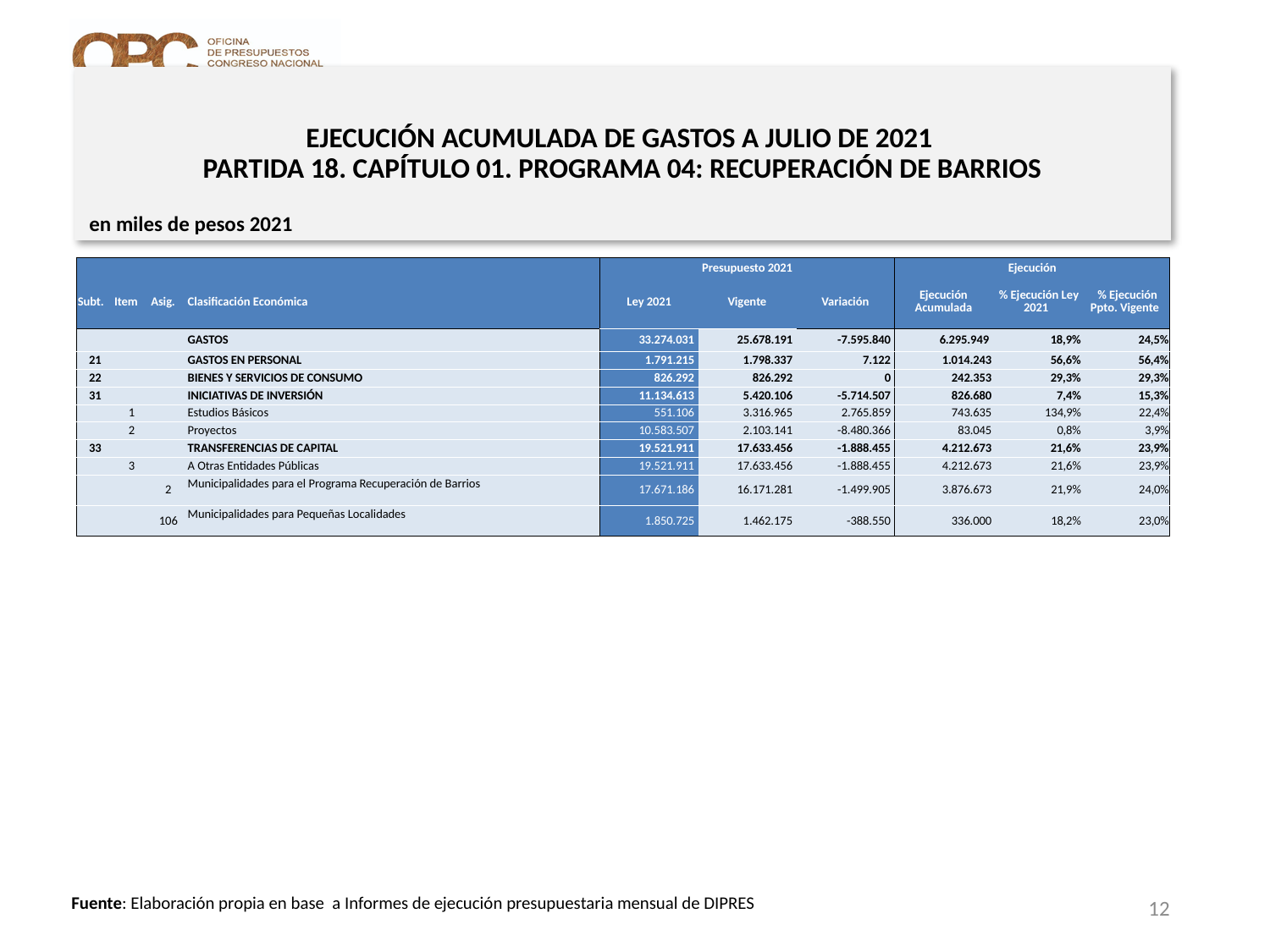

# EJECUCIÓN ACUMULADA DE GASTOS A JULIO DE 2021 PARTIDA 18. CAPÍTULO 01. PROGRAMA 04: RECUPERACIÓN DE BARRIOS
en miles de pesos 2021
|  |  |  |  | Presupuesto 2021 |  |  | Ejecución |  |  |
| --- | --- | --- | --- | --- | --- | --- | --- | --- | --- |
| Subt. | Item | Asig. | Clasificación Económica | Ley 2021 | Vigente | Variación | Ejecución Acumulada | % Ejecución Ley 2021 | % Ejecución Ppto. Vigente |
|  |  |  | GASTOS | 33.274.031 | 25.678.191 | -7.595.840 | 6.295.949 | 18,9% | 24,5% |
| 21 |  |  | GASTOS EN PERSONAL | 1.791.215 | 1.798.337 | 7.122 | 1.014.243 | 56,6% | 56,4% |
| 22 |  |  | BIENES Y SERVICIOS DE CONSUMO | 826.292 | 826.292 | 0 | 242.353 | 29,3% | 29,3% |
| 31 |  |  | INICIATIVAS DE INVERSIÓN | 11.134.613 | 5.420.106 | -5.714.507 | 826.680 | 7,4% | 15,3% |
|  | 1 |  | Estudios Básicos | 551.106 | 3.316.965 | 2.765.859 | 743.635 | 134,9% | 22,4% |
|  | 2 |  | Proyectos | 10.583.507 | 2.103.141 | -8.480.366 | 83.045 | 0,8% | 3,9% |
| 33 |  |  | TRANSFERENCIAS DE CAPITAL | 19.521.911 | 17.633.456 | -1.888.455 | 4.212.673 | 21,6% | 23,9% |
|  | 3 |  | A Otras Entidades Públicas | 19.521.911 | 17.633.456 | -1.888.455 | 4.212.673 | 21,6% | 23,9% |
|  |  | 2 | Municipalidades para el Programa Recuperación de Barrios | 17.671.186 | 16.171.281 | -1.499.905 | 3.876.673 | 21,9% | 24,0% |
|  |  | 106 | Municipalidades para Pequeñas Localidades | 1.850.725 | 1.462.175 | -388.550 | 336.000 | 18,2% | 23,0% |
12